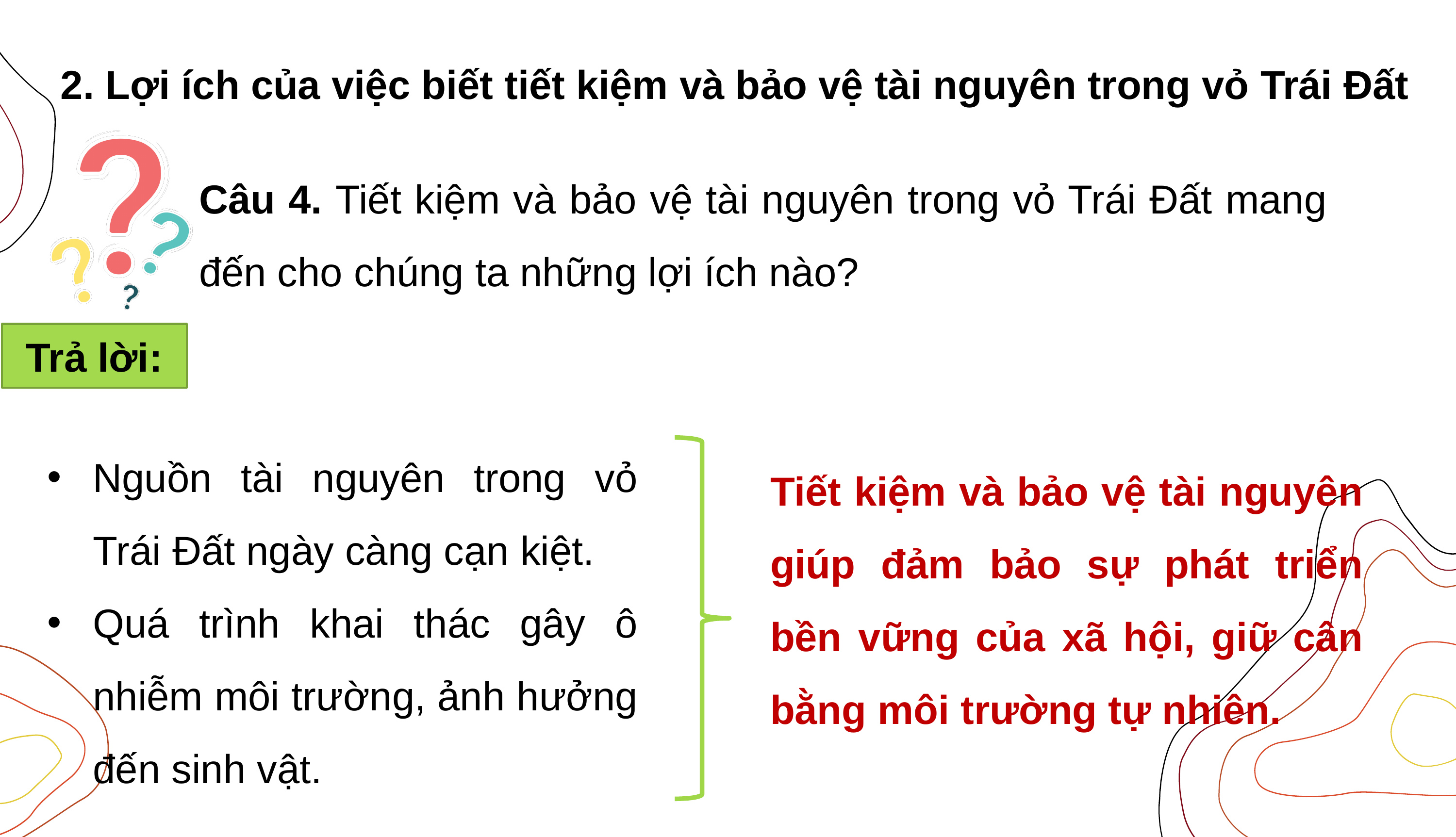

2. Lợi ích của việc biết tiết kiệm và bảo vệ tài nguyên trong vỏ Trái Đất

Câu 4. Tiết kiệm và bảo vệ tài nguyên trong vỏ Trái Đất mang đến cho chúng ta những lợi ích nào?
Trả lời:
Nguồn tài nguyên trong vỏ Trái Đất ngày càng cạn kiệt.
Quá trình khai thác gây ô nhiễm môi trường, ảnh hưởng đến sinh vật.

Tiết kiệm và bảo vệ tài nguyên giúp đảm bảo sự phát triển bền vững của xã hội, giữ cân bằng môi trường tự nhiên.